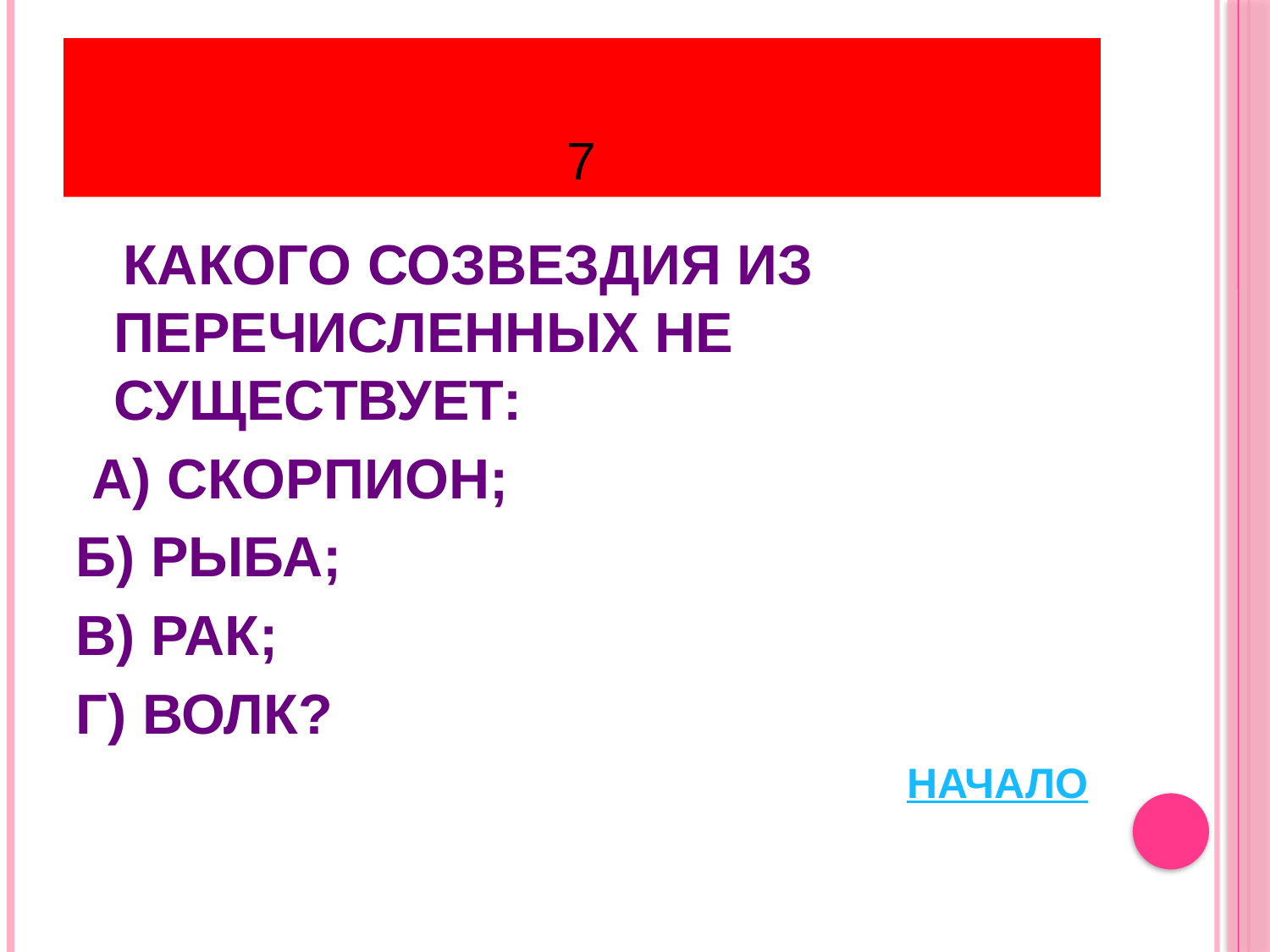

# 7
   Какого созвездия из перечисленных не существует:
 А) скорпион;
Б) рыба;
В) рак;
Г) волк?
НАЧАЛО